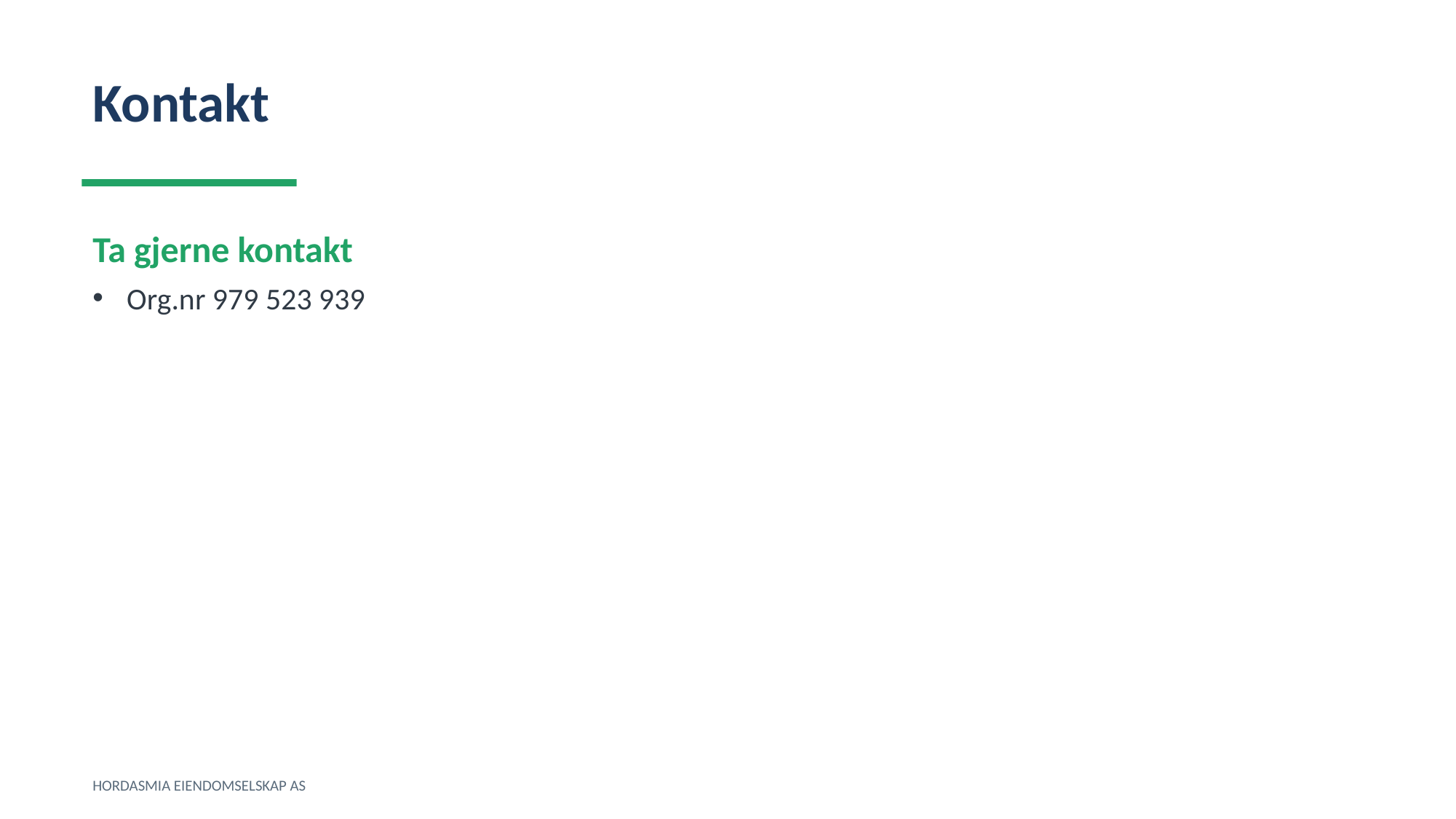

Kontakt

Ta gjerne kontakt
Org.nr 979 523 939
HORDASMIA EIENDOMSELSKAP AS